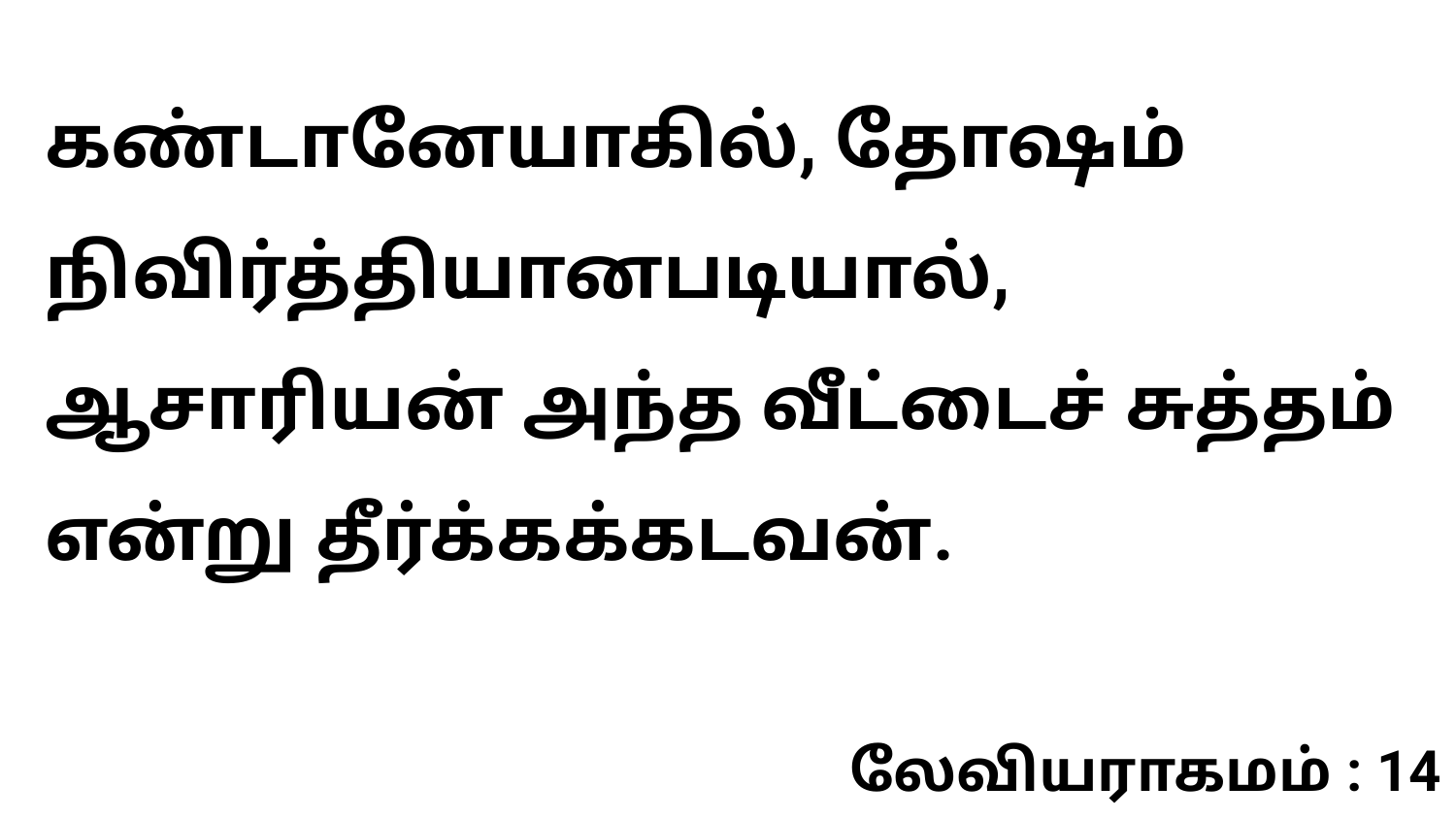

கண்டானேயாகில், தோஷம் நிவிர்த்தியானபடியால், ஆசாரியன் அந்த வீட்டைச் சுத்தம் என்று தீர்க்கக்கடவன்.
லேவியராகமம் : 14